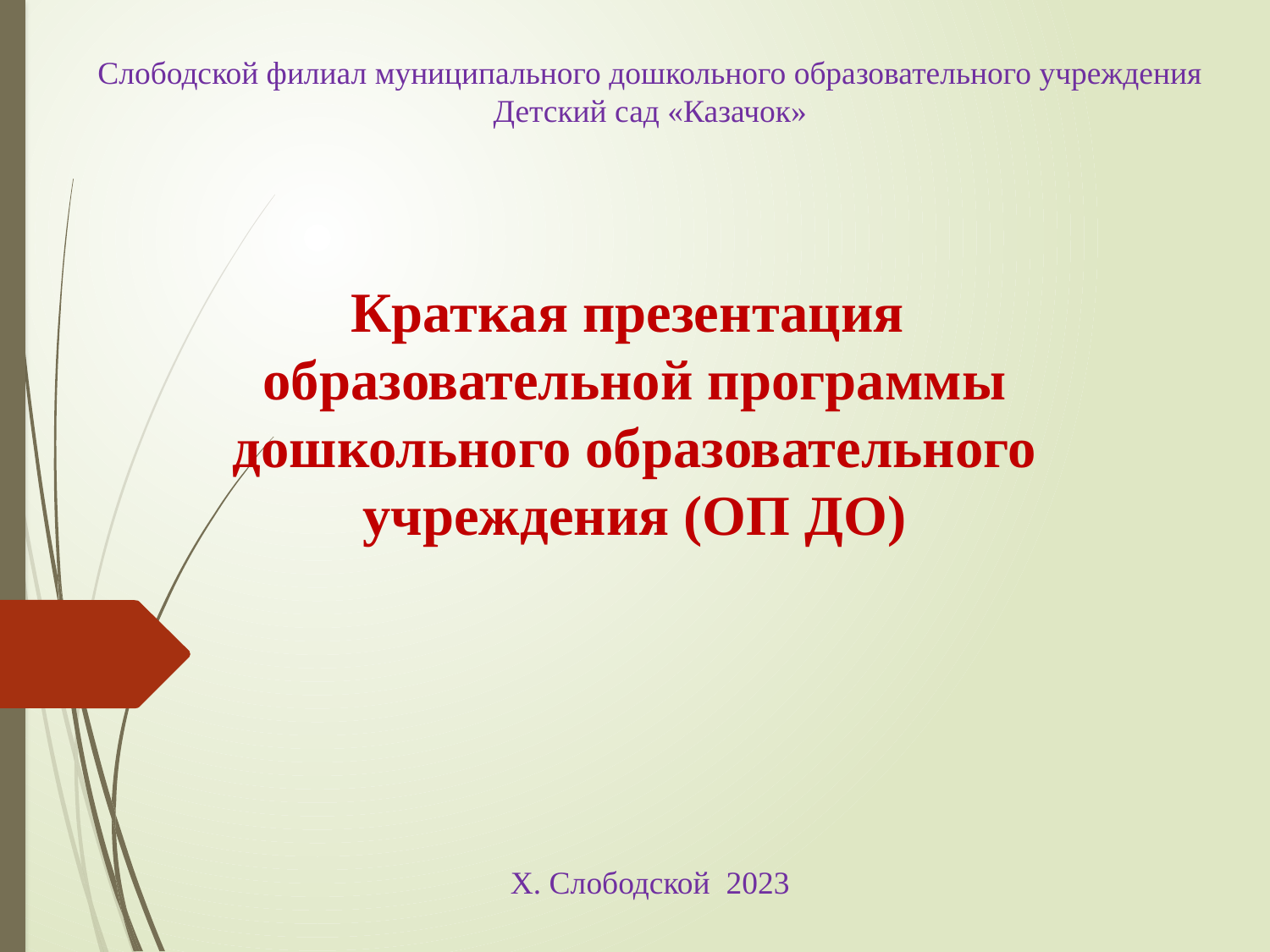

Слободской филиал муниципального дошкольного образовательного учреждения
Детский сад «Казачок»
# Краткая презентация образовательной программы дошкольного образовательного учреждения (ОП ДО)
Х. Слободской  2023